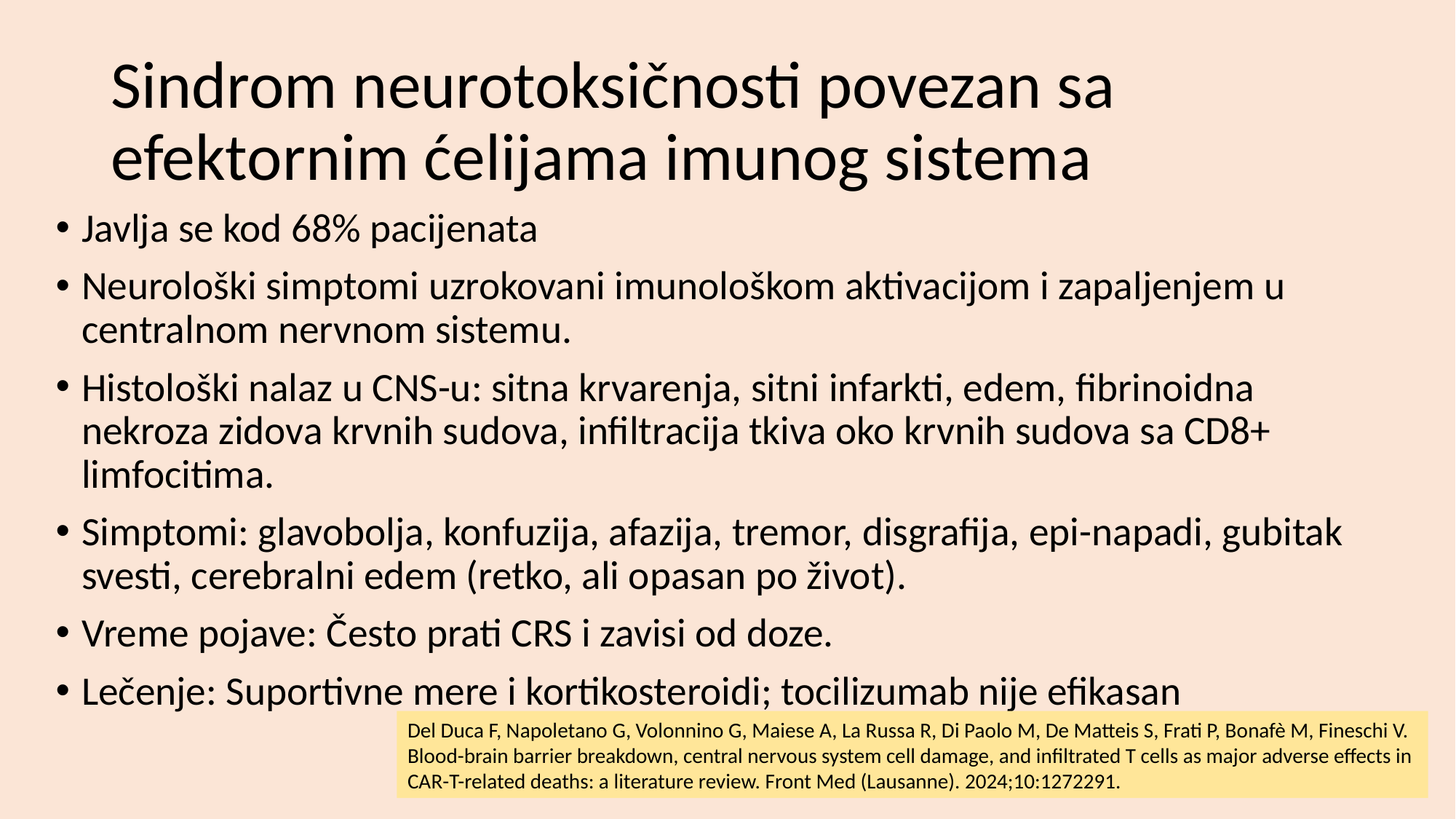

# Sindrom neurotoksičnosti povezan sa efektornim ćelijama imunog sistema
Javlja se kod 68% pacijenata
Neurološki simptomi uzrokovani imunološkom aktivacijom i zapaljenjem u centralnom nervnom sistemu.
Histološki nalaz u CNS-u: sitna krvarenja, sitni infarkti, edem, fibrinoidna nekroza zidova krvnih sudova, infiltracija tkiva oko krvnih sudova sa CD8+ limfocitima.
Simptomi: glavobolja, konfuzija, afazija, tremor, disgrafija, epi-napadi, gubitak svesti, cerebralni edem (retko, ali opasan po život).
Vreme pojave: Često prati CRS i zavisi od doze.
Lečenje: Suportivne mere i kortikosteroidi; tocilizumab nije efikasan
Del Duca F, Napoletano G, Volonnino G, Maiese A, La Russa R, Di Paolo M, De Matteis S, Frati P, Bonafè M, Fineschi V.
Blood-brain barrier breakdown, central nervous system cell damage, and infiltrated T cells as major adverse effects in
CAR-T-related deaths: a literature review. Front Med (Lausanne). 2024;10:1272291.